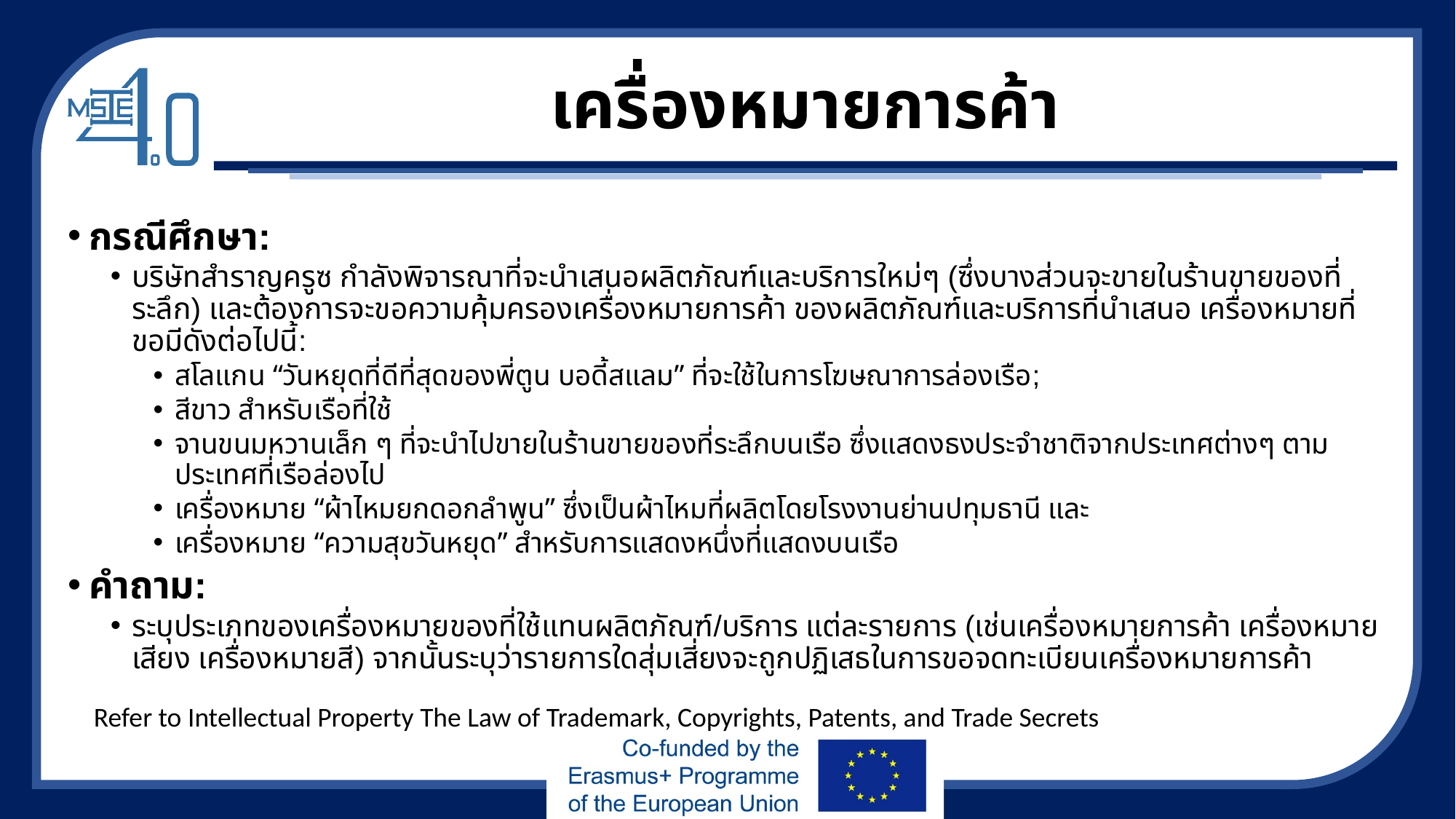

# เครื่องหมายการค้า
กรณีศึกษา:
บริษัทสำราญครูซ กำลังพิจารณาที่จะนำเสนอผลิตภัณฑ์และบริการใหม่ๆ (ซึ่งบางส่วนจะขายในร้านขายของที่ระลึก) และต้องการจะขอความคุ้มครองเครื่องหมายการค้า ของผลิตภัณฑ์และบริการที่นำเสนอ เครื่องหมายที่ขอมีดังต่อไปนี้:
สโลแกน “วันหยุดที่ดีที่สุดของพี่ตูน บอดี้สแลม” ที่จะใช้ในการโฆษณาการล่องเรือ;
สีขาว สำหรับเรือที่ใช้
จานขนมหวานเล็ก ๆ ที่จะนำไปขายในร้านขายของที่ระลึกบนเรือ ซึ่งแสดงธงประจำชาติจากประเทศต่างๆ ตามประเทศที่เรือล่องไป
เครื่องหมาย “ผ้าไหมยกดอกลำพูน” ซึ่งเป็นผ้าไหมที่ผลิตโดยโรงงานย่านปทุมธานี และ
เครื่องหมาย “ความสุขวันหยุด” สำหรับการแสดงหนึ่งที่แสดงบนเรือ
คำถาม:
ระบุประเภทของเครื่องหมายของที่ใช้แทนผลิตภัณฑ์/บริการ แต่ละรายการ (เช่นเครื่องหมายการค้า เครื่องหมายเสียง เครื่องหมายสี) จากนั้นระบุว่ารายการใดสุ่มเสี่ยงจะถูกปฏิเสธในการขอจดทะเบียนเครื่องหมายการค้า

Refer to Intellectual Property The Law of Trademark, Copyrights, Patents, and Trade Secrets